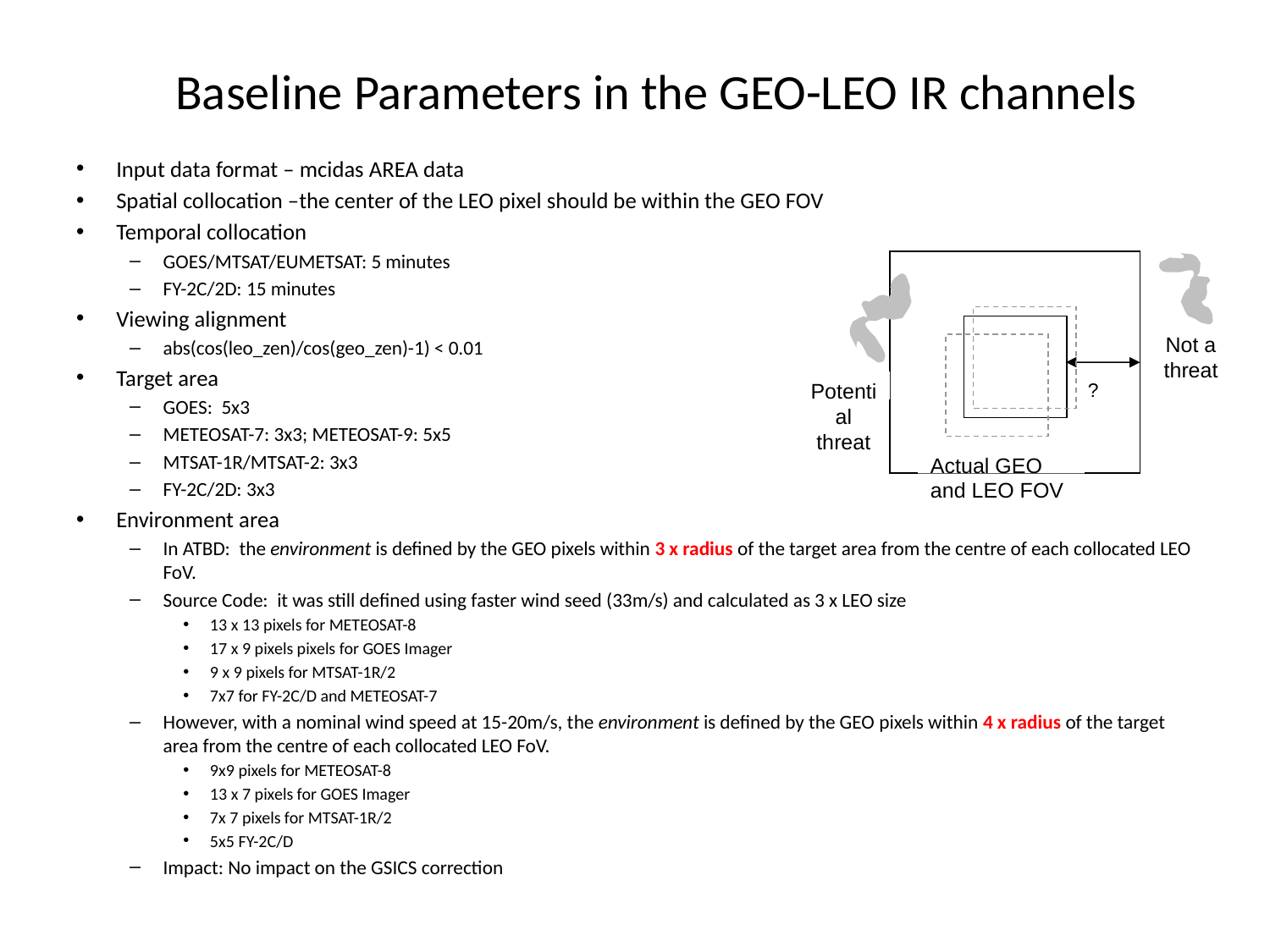

# Baseline Parameters in the GEO-LEO IR channels
Input data format – mcidas AREA data
Spatial collocation –the center of the LEO pixel should be within the GEO FOV
Temporal collocation
GOES/MTSAT/EUMETSAT: 5 minutes
FY-2C/2D: 15 minutes
Viewing alignment
abs(cos(leo_zen)/cos(geo_zen)-1) < 0.01
Target area
GOES:  5x3
METEOSAT-7: 3x3; METEOSAT-9: 5x5
MTSAT-1R/MTSAT-2: 3x3
FY-2C/2D: 3x3
Environment area
In ATBD:  the environment is defined by the GEO pixels within 3 x radius of the target area from the centre of each collocated LEO FoV.
Source Code:  it was still defined using faster wind seed (33m/s) and calculated as 3 x LEO size
13 x 13 pixels for METEOSAT-8
17 x 9 pixels pixels for GOES Imager
9 x 9 pixels for MTSAT-1R/2
7x7 for FY-2C/D and METEOSAT-7
However, with a nominal wind speed at 15-20m/s, the environment is defined by the GEO pixels within 4 x radius of the target area from the centre of each collocated LEO FoV.
9x9 pixels for METEOSAT-8
13 x 7 pixels for GOES Imager
7x 7 pixels for MTSAT-1R/2
5x5 FY-2C/D
Impact: No impact on the GSICS correction

Not a threat

Potential threat
?
Actual GEO and LEO FOV